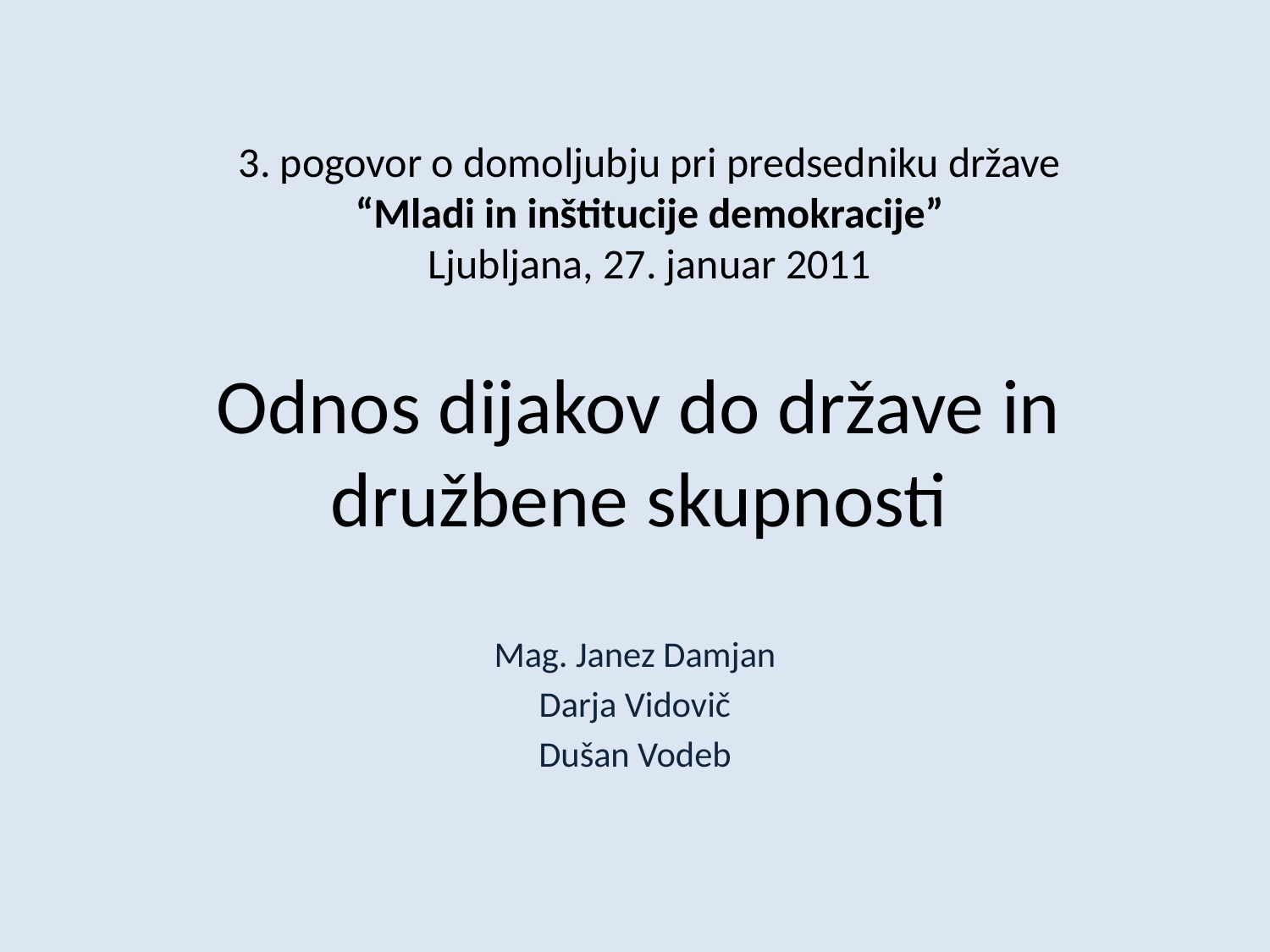

3. pogovor o domoljubju pri predsedniku države
“Mladi in inštitucije demokracije”
Ljubljana, 27. januar 2011
# Odnos dijakov do države in družbene skupnosti
Mag. Janez Damjan
Darja Vidovič
Dušan Vodeb